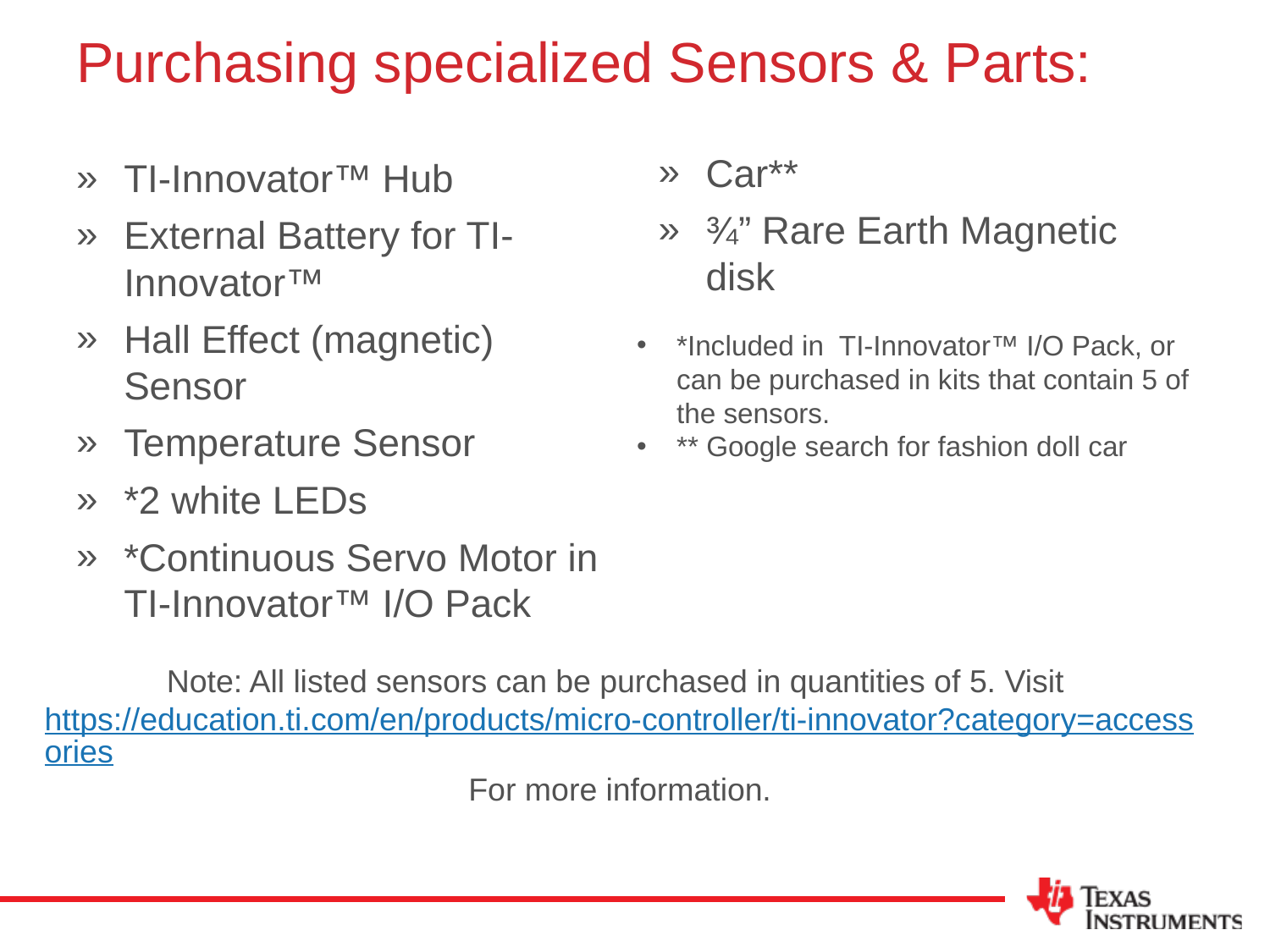

# Purchasing specialized Sensors & Parts:
Car**
¾” Rare Earth Magnetic disk
TI-Innovator™ Hub
External Battery for TI-Innovator™
Hall Effect (magnetic) Sensor
Temperature Sensor
*2 white LEDs
*Continuous Servo Motor in TI-Innovator™ I/O Pack
*Included in  TI-Innovator™ I/O Pack, or can be purchased in kits that contain 5 of the sensors.
** Google search for fashion doll car

Note: All listed sensors can be purchased in quantities of 5. Visit  https://education.ti.com/en/products/micro-controller/ti-innovator?category=accessories
For more information.